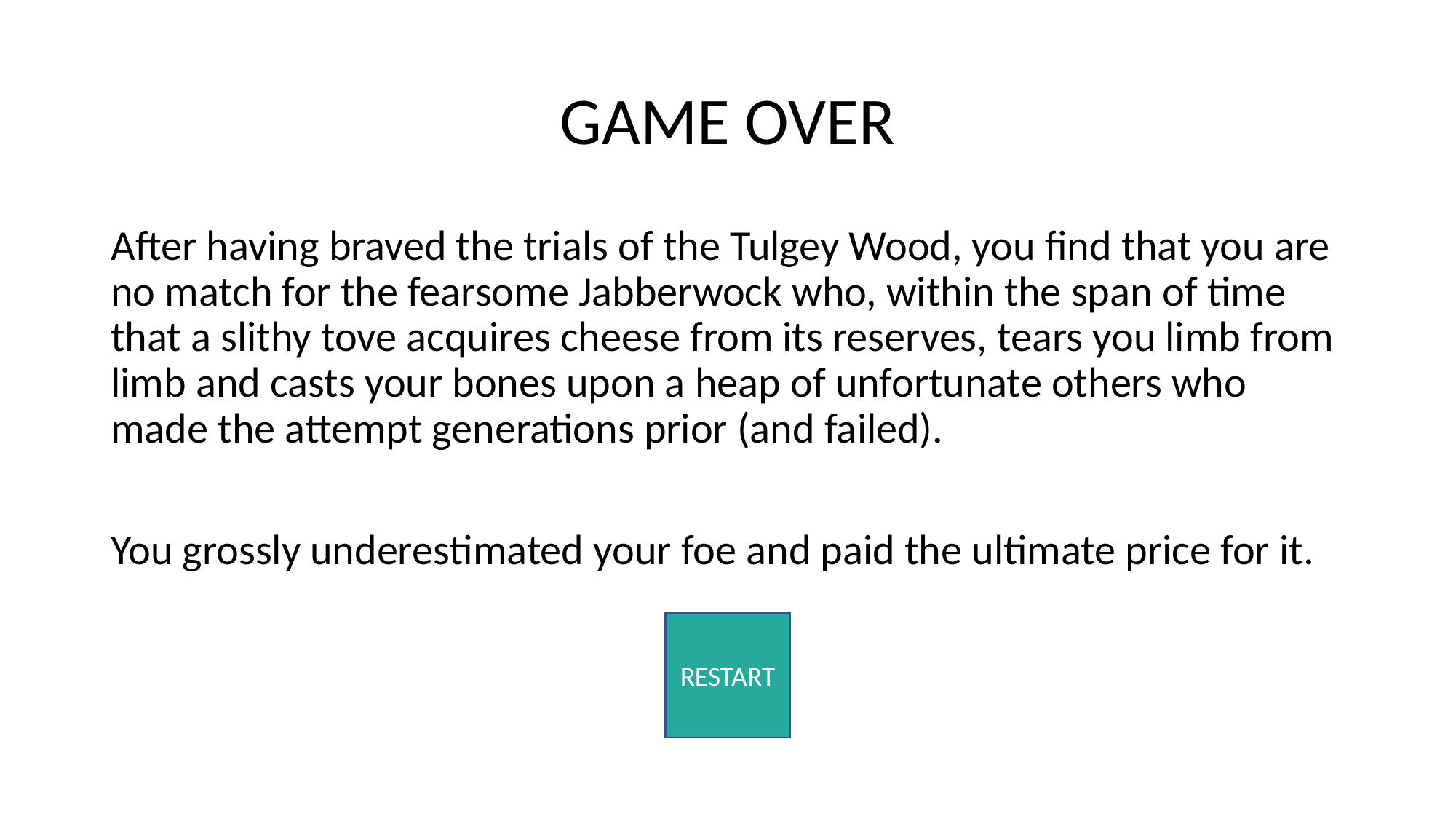

# GAME OVER
After having braved the trials of the Tulgey Wood, you find that you are no match for the fearsome Jabberwock who, within the span of time that a slithy tove acquires cheese from its reserves, tears you limb from limb and casts your bones upon a heap of unfortunate others who made the attempt generations prior (and failed).

You grossly underestimated your foe and paid the ultimate price for it.
RESTART